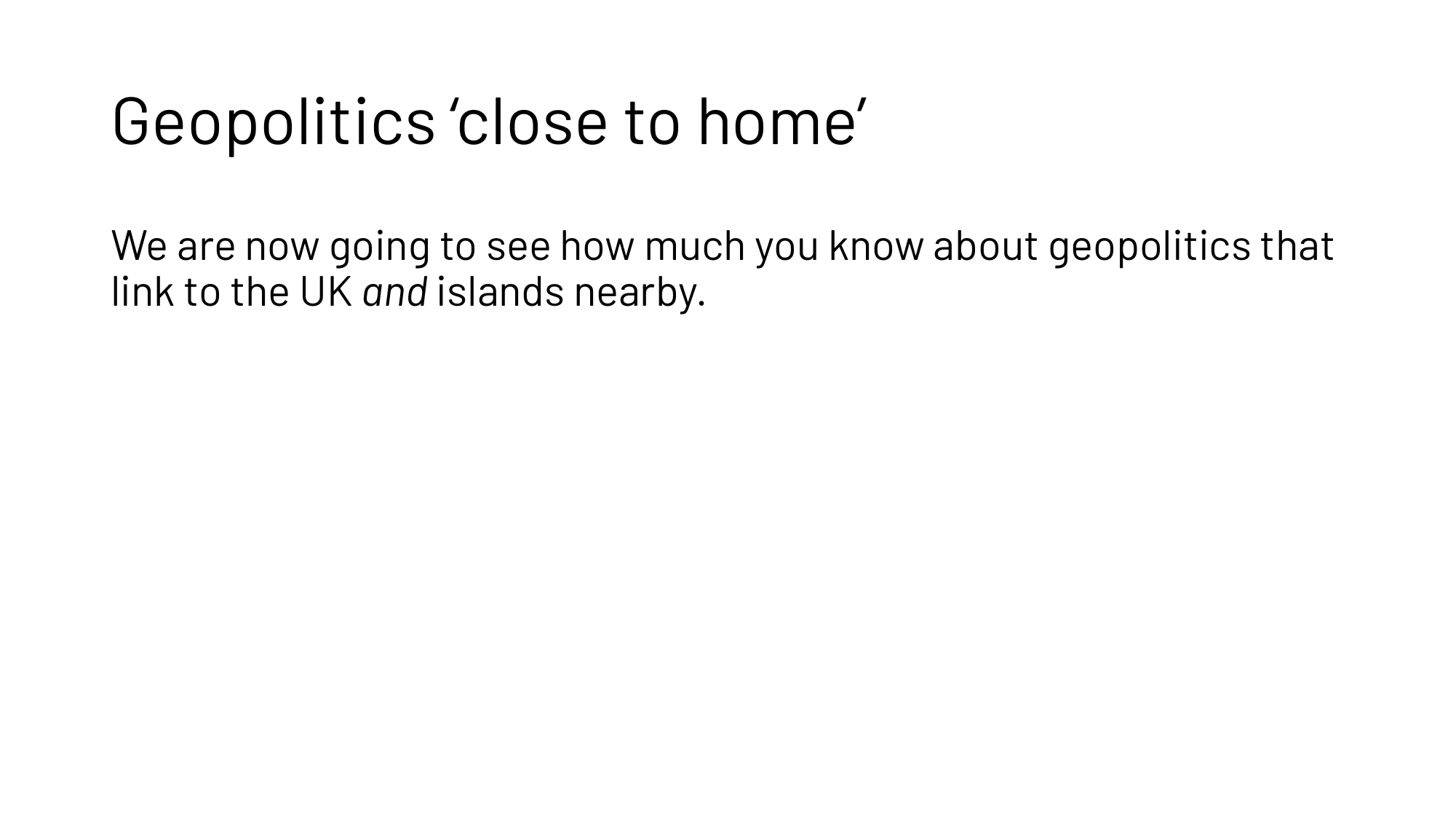

# Geopolitics ‘close to home’
We are now going to see how much you know about geopolitics that link to the UK and islands nearby.